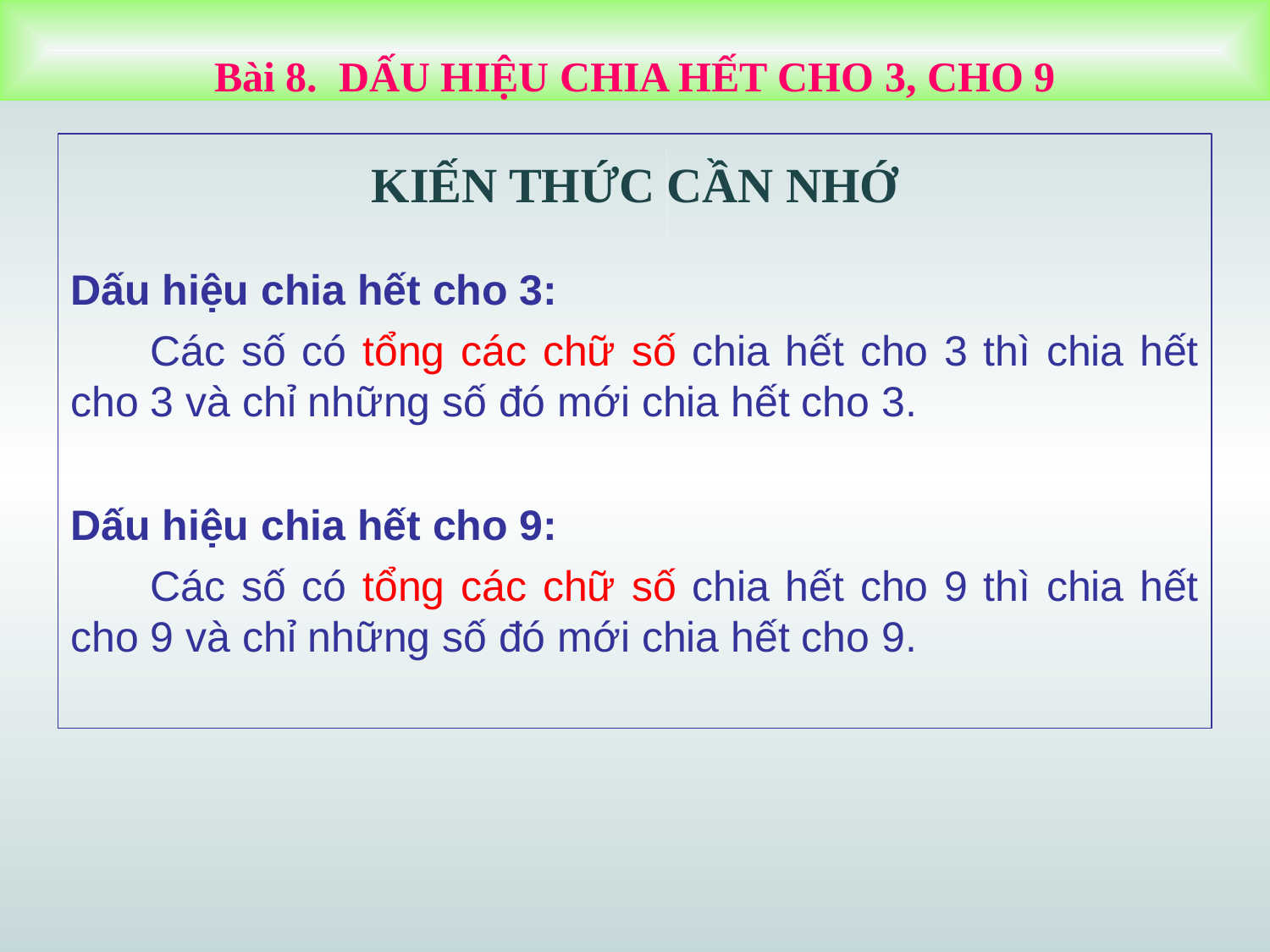

Bài 8.  DẤU HIỆU CHIA HẾT CHO 3, CHO 9

Dấu hiệu chia hết cho 3:
     Các số có tổng các chữ số chia hết cho 3 thì chia hết cho 3 và chỉ những số đó mới chia hết cho 3.

Dấu hiệu chia hết cho 9:
     Các số có tổng các chữ số chia hết cho 9 thì chia hết cho 9 và chỉ những số đó mới chia hết cho 9.

KIẾN THỨC CẦN NHỚ